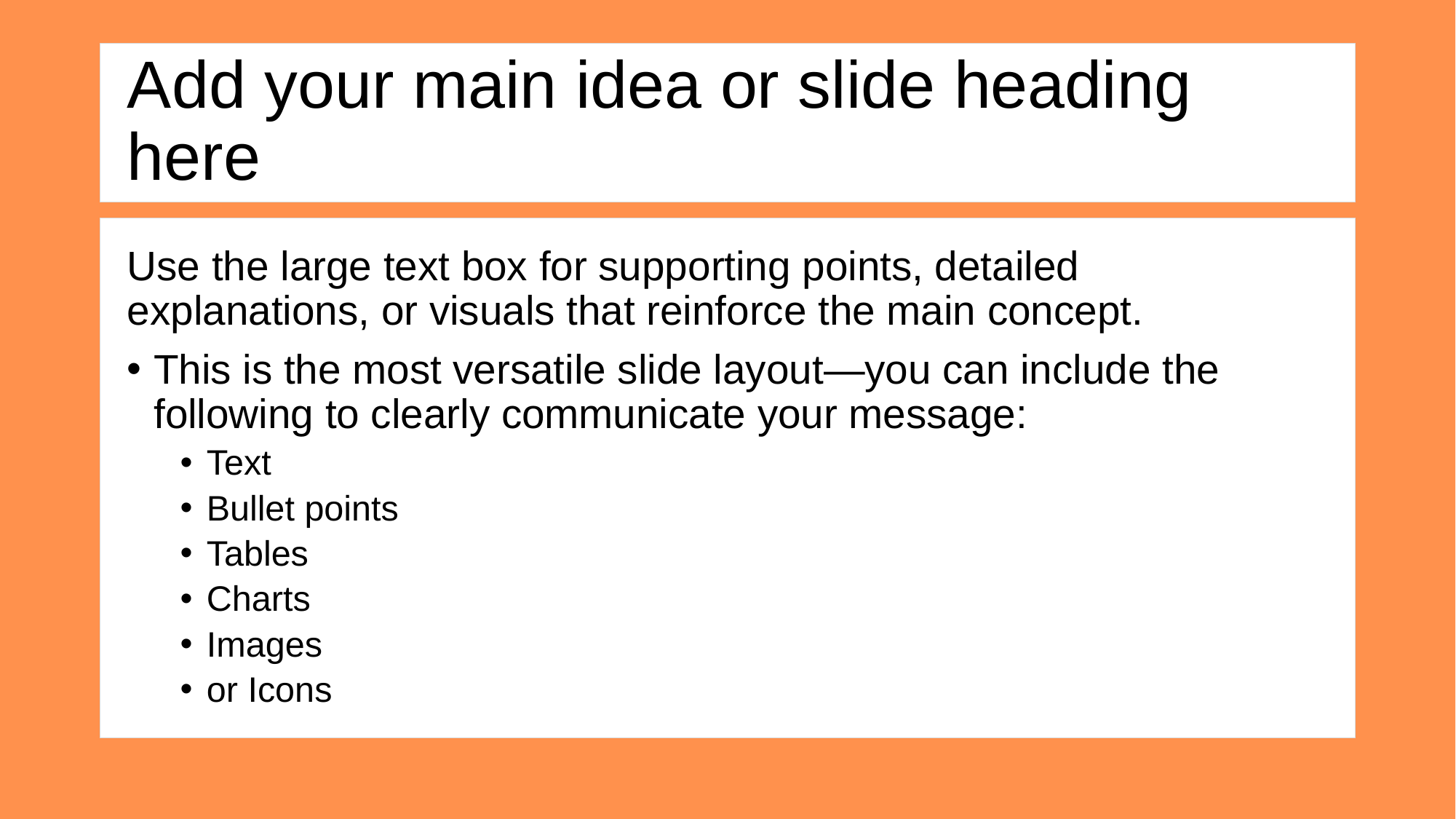

# Add your main idea or slide heading here
Use the large text box for supporting points, detailed explanations, or visuals that reinforce the main concept.
This is the most versatile slide layout—you can include the following to clearly communicate your message:
Text
Bullet points
Tables
Charts
Images
or Icons